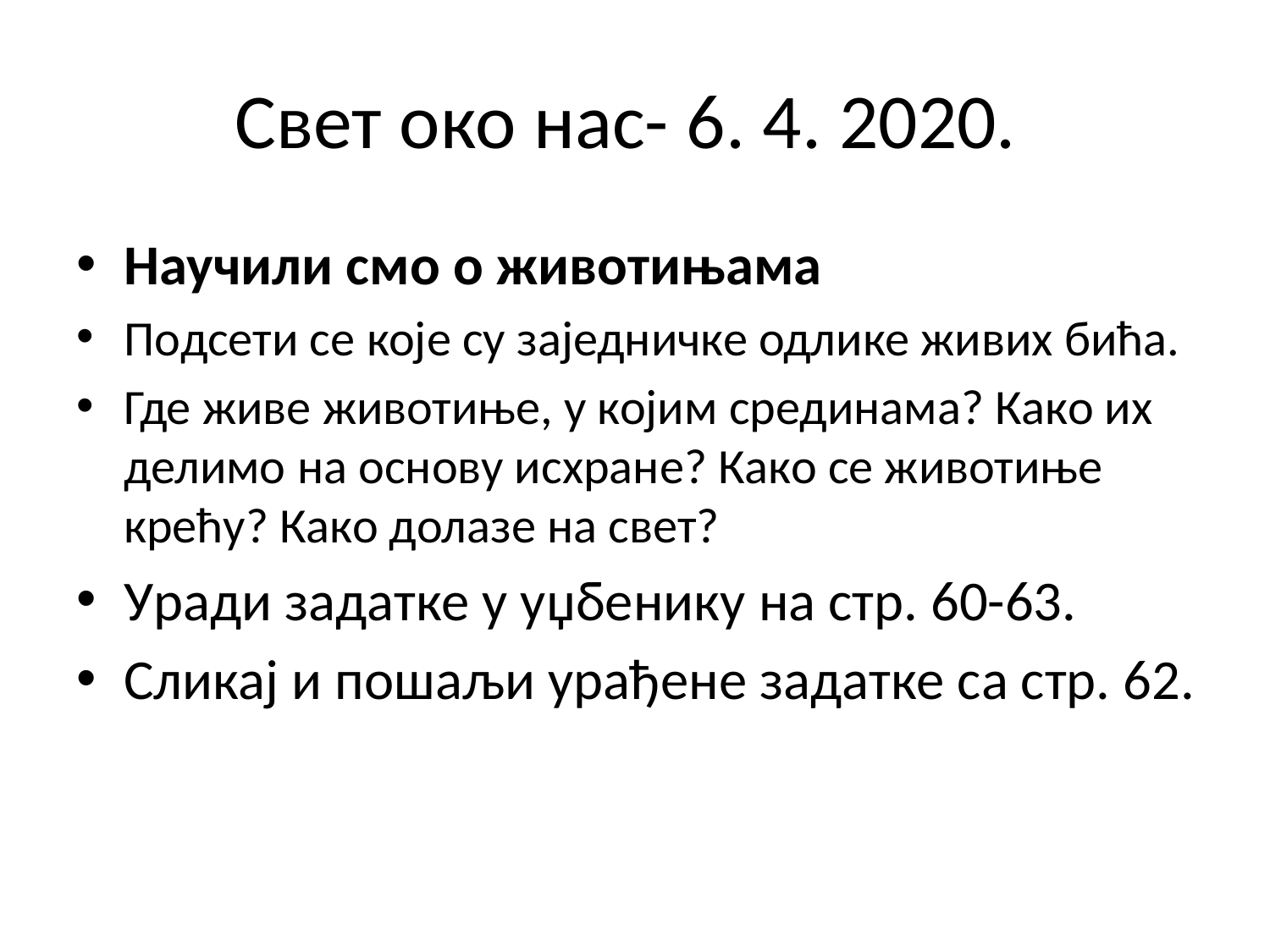

# Свет око нас- 6. 4. 2020.
Научили смо о животињама
Подсети се које су заједничке одлике живих бића.
Где живе животиње, у којим срединама? Како их делимо на основу исхране? Како се животиње крећу? Како долазе на свет?
Уради задатке у уџбенику на стр. 60-63.
Сликај и пошаљи урађене задатке са стр. 62.